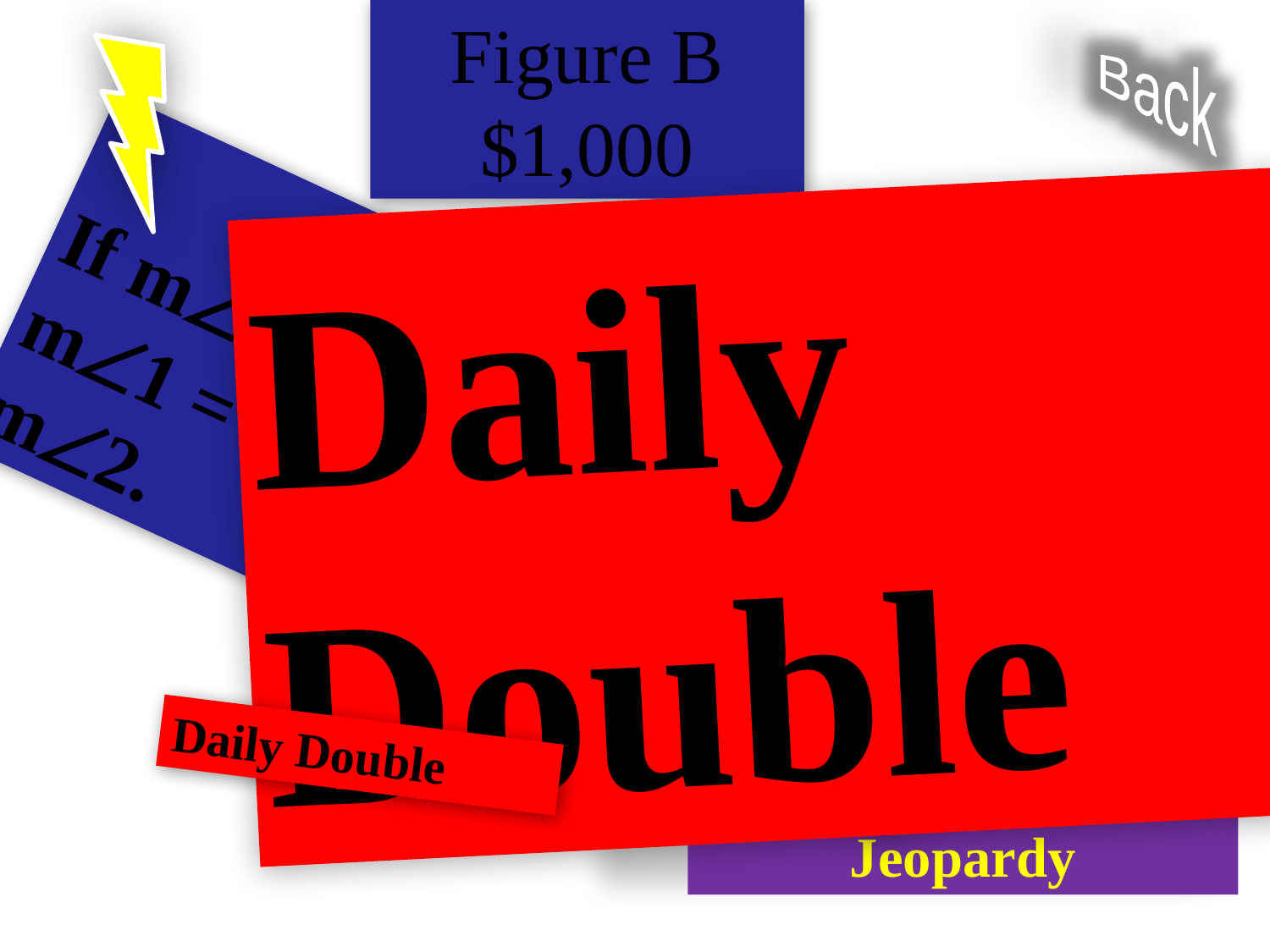

Figure B $1,000

Back
Daily Double

If m∠4 = 112 and     m∠1 = 54, 			find m∠2.
2
1
3
4

58°
Daily Double
Jeopardy